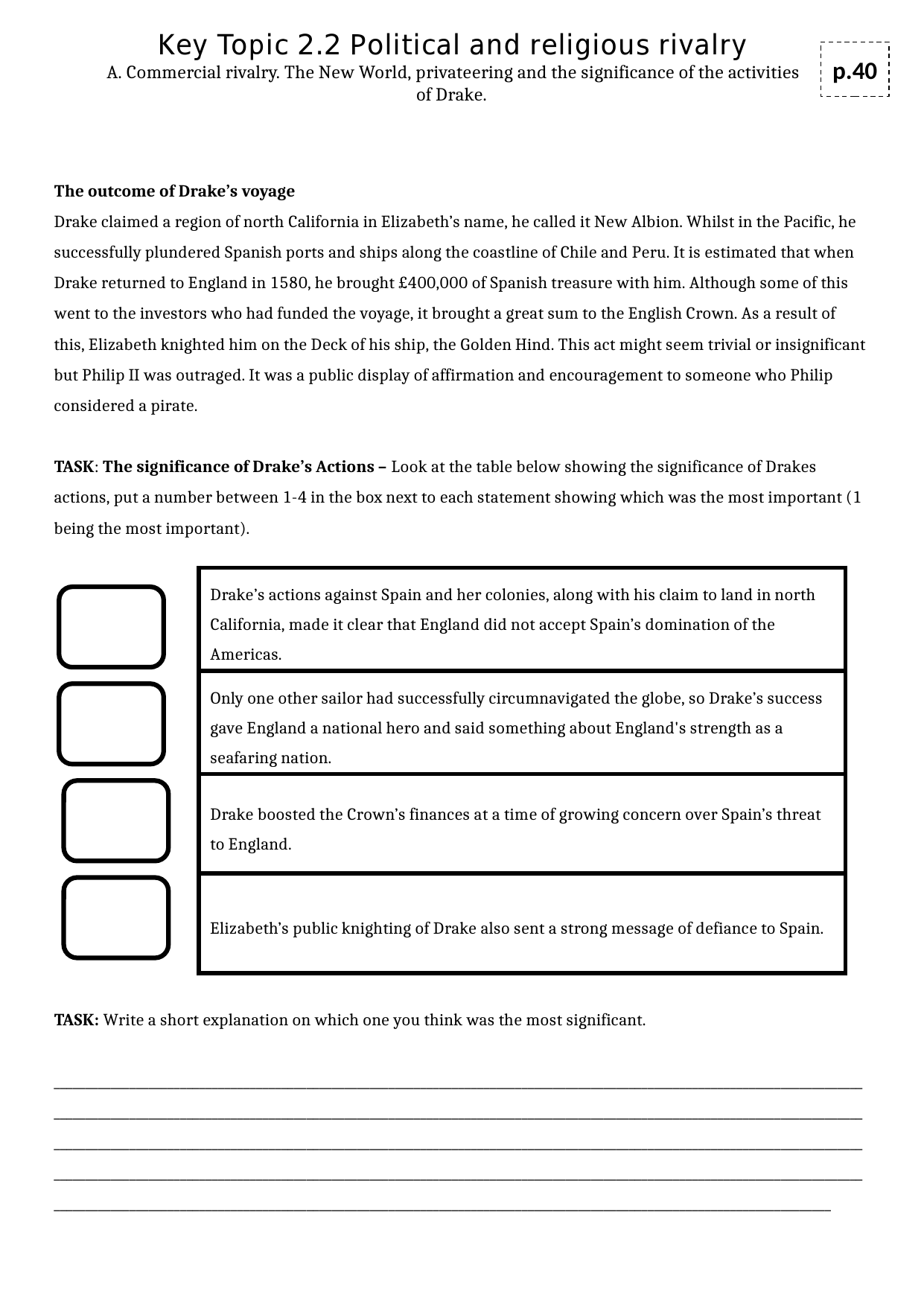

Key Topic 2.2 Political and religious rivalry
A. Commercial rivalry. The New World, privateering and the significance of the activities of Drake.
p.40
The outcome of Drake’s voyage
Drake claimed a region of north California in Elizabeth’s name, he called it New Albion. Whilst in the Pacific, he successfully plundered Spanish ports and ships along the coastline of Chile and Peru. It is estimated that when Drake returned to England in 1580, he brought £400,000 of Spanish treasure with him. Although some of this went to the investors who had funded the voyage, it brought a great sum to the English Crown. As a result of this, Elizabeth knighted him on the Deck of his ship, the Golden Hind. This act might seem trivial or insignificant but Philip II was outraged. It was a public display of affirmation and encouragement to someone who Philip considered a pirate.

TASK: The significance of Drake’s Actions – Look at the table below showing the significance of Drakes actions, put a number between 1-4 in the box next to each statement showing which was the most important (1 being the most important).
| Drake’s actions against Spain and her colonies, along with his claim to land in north California, made it clear that England did not accept Spain’s domination of the Americas. |
| --- |
| Only one other sailor had successfully circumnavigated the globe, so Drake’s success gave England a national hero and said something about England's strength as a seafaring nation. |
| Drake boosted the Crown’s finances at a time of growing concern over Spain’s threat to England. |
| Elizabeth’s public knighting of Drake also sent a strong message of defiance to Spain. |

TASK: Write a short explanation on which one you think was the most significant.

___________________________________________________________________________________________________________________________________________________________________________________________________________________________________________________________________________________________________________________________________________________________________________________________________________________________________________________________________________________________________________________________________________________________________________________________________________________________________________________________